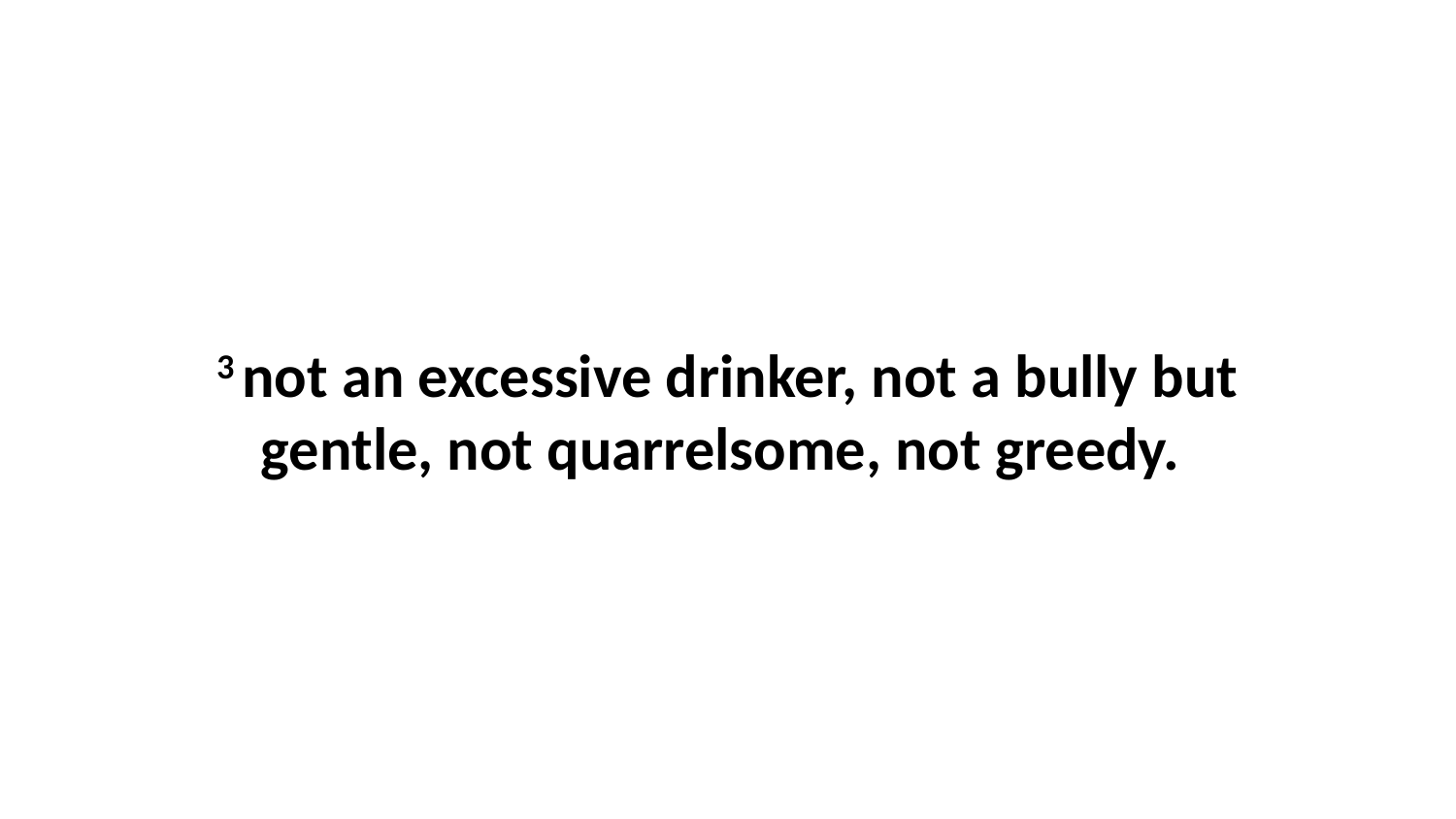

3 not an excessive drinker, not a bully but gentle, not quarrelsome, not greedy.